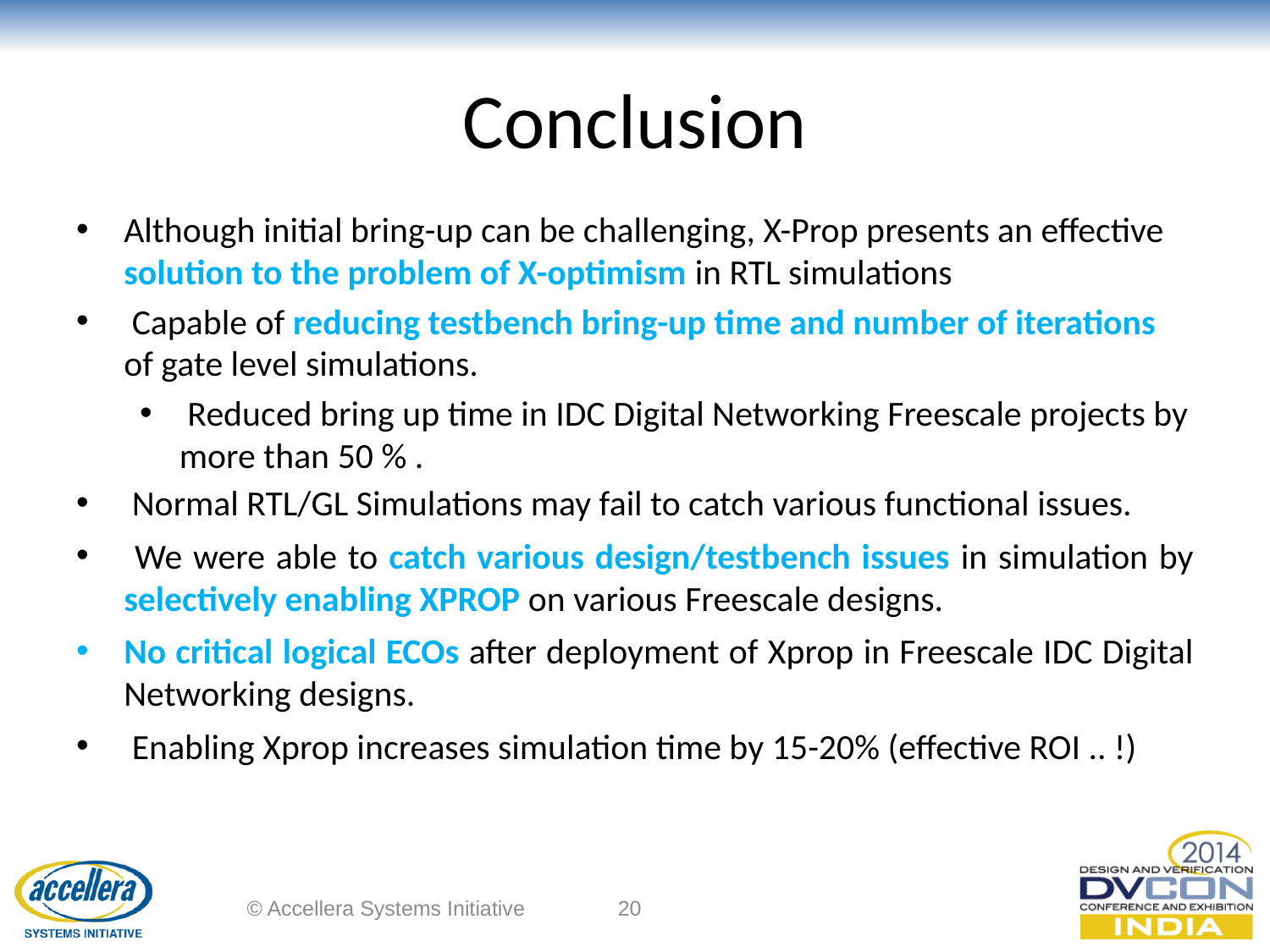

# Conclusion
Although initial bring-up can be challenging, X-Prop presents an effective solution to the problem of X-optimism in RTL simulations
 Capable of reducing testbench bring-up time and number of iterations of gate level simulations.
 Reduced bring up time in IDC Digital Networking Freescale projects by more than 50 % .
 Normal RTL/GL Simulations may fail to catch various functional issues.
 We were able to catch various design/testbench issues in simulation by selectively enabling XPROP on various Freescale designs.
No critical logical ECOs after deployment of Xprop in Freescale IDC Digital Networking designs.
 Enabling Xprop increases simulation time by 15-20% (effective ROI .. !)
© Accellera Systems Initiative
20